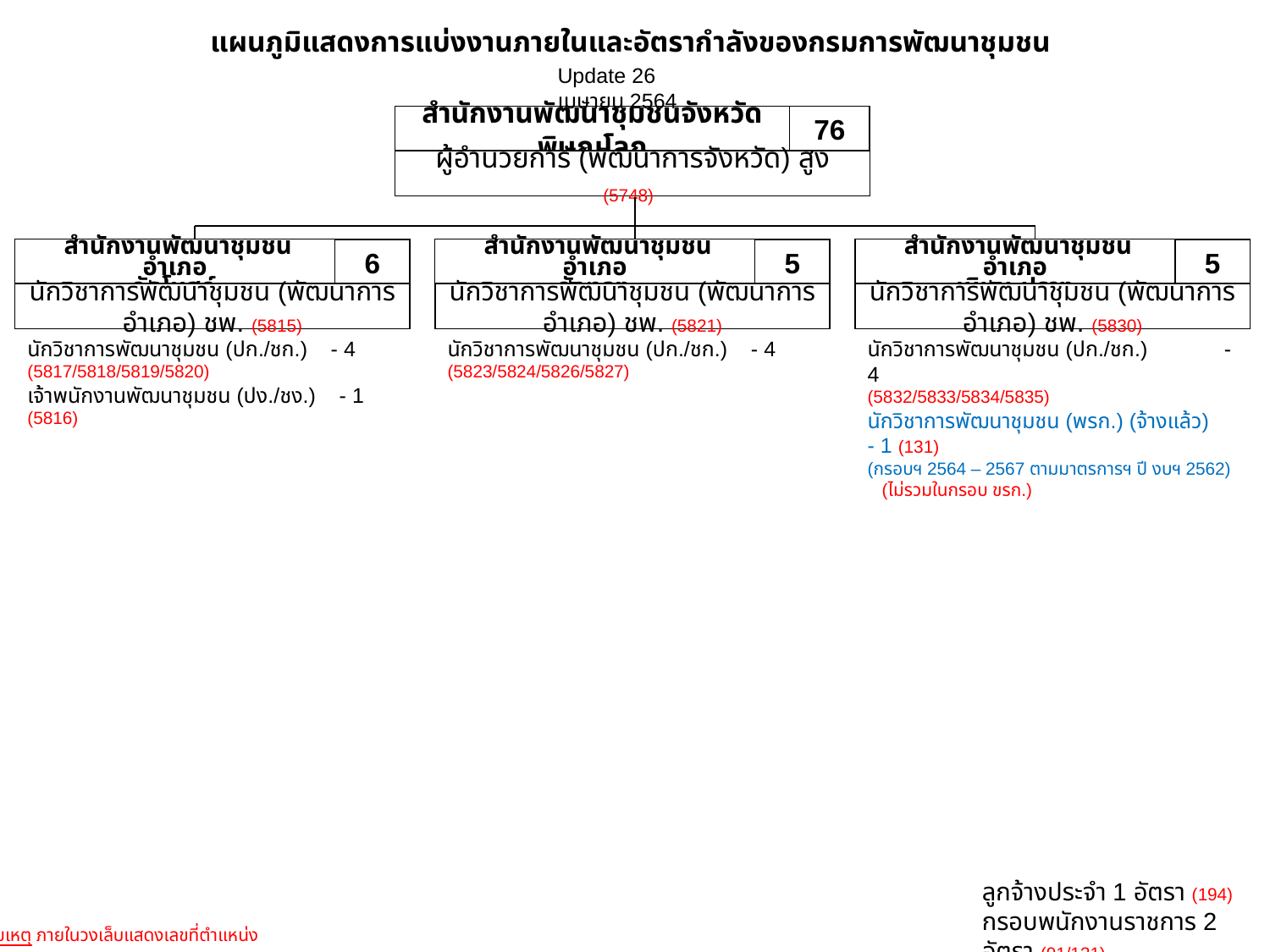

แผนภูมิแสดงการแบ่งงานภายในและอัตรากำลังของกรมการพัฒนาชุมชน
Update 26 เมษายน 2564
สำนักงานพัฒนาชุมชนจังหวัดพิษณุโลก
76
ผู้อำนวยการ (พัฒนาการจังหวัด) สูง (5748)

 สำนักงานพัฒนาชุมชนอำเภอ
วัดโบสถ์
6
นักวิชาการพัฒนาชุมชน (พัฒนาการอำเภอ) ชพ. (5815)

 สำนักงานพัฒนาชุมชนอำเภอ
วังทอง
5
นักวิชาการพัฒนาชุมชน (พัฒนาการอำเภอ) ชพ. (5821)

 สำนักงานพัฒนาชุมชนอำเภอ
เนินมะปราง
5
นักวิชาการพัฒนาชุมชน (พัฒนาการอำเภอ) ชพ. (5830)
นักวิชาการพัฒนาชุมชน (ปก./ชก.)    - 4
(5817/5818/5819/5820)
เจ้าพนักงานพัฒนาชุมชน (ปง./ชง.)    - 1 (5816)
นักวิชาการพัฒนาชุมชน (ปก./ชก.)    - 4
(5823/5824/5826/5827)

นักวิชาการพัฒนาชุมชน (ปก./ชก.)             - 4
(5832/5833/5834/5835)
นักวิชาการพัฒนาชุมชน (พรก.) (จ้างแล้ว)     - 1 (131)
(กรอบฯ 2564 – 2567 ตามมาตรการฯ ปี งบฯ 2562)      (ไม่รวมในกรอบ ขรก.)
ลูกจ้างประจำ 1 อัตรา (194)
กรอบพนักงานราชการ 2 อัตรา (91/131)
หมายเหตุ ภายในวงเล็บแสดงเลขที่ตำแหน่ง